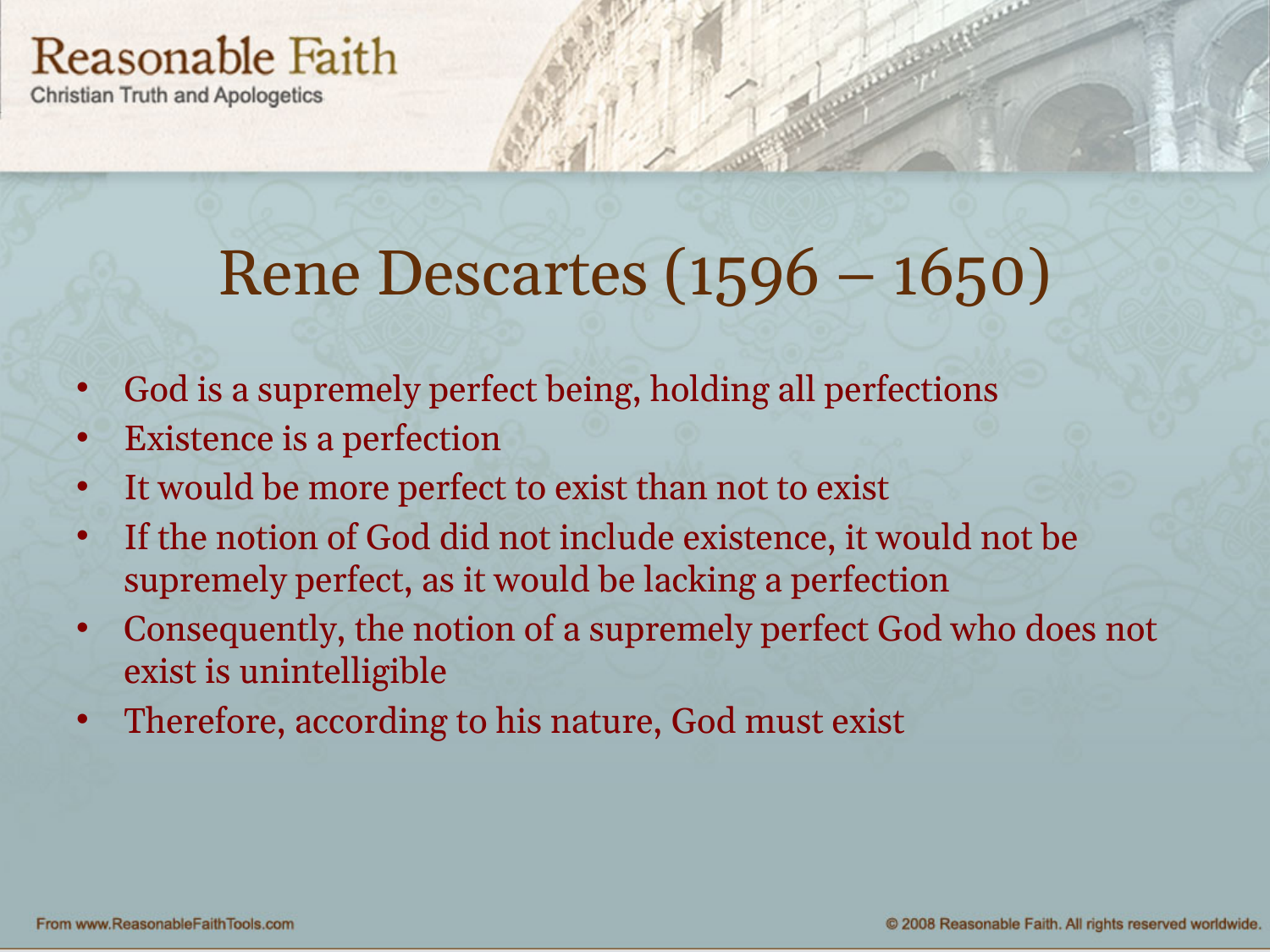

# Rene Descartes (1596 – 1650)
God is a supremely perfect being, holding all perfections
Existence is a perfection
It would be more perfect to exist than not to exist
If the notion of God did not include existence, it would not be supremely perfect, as it would be lacking a perfection
Consequently, the notion of a supremely perfect God who does not exist is unintelligible
Therefore, according to his nature, God must exist